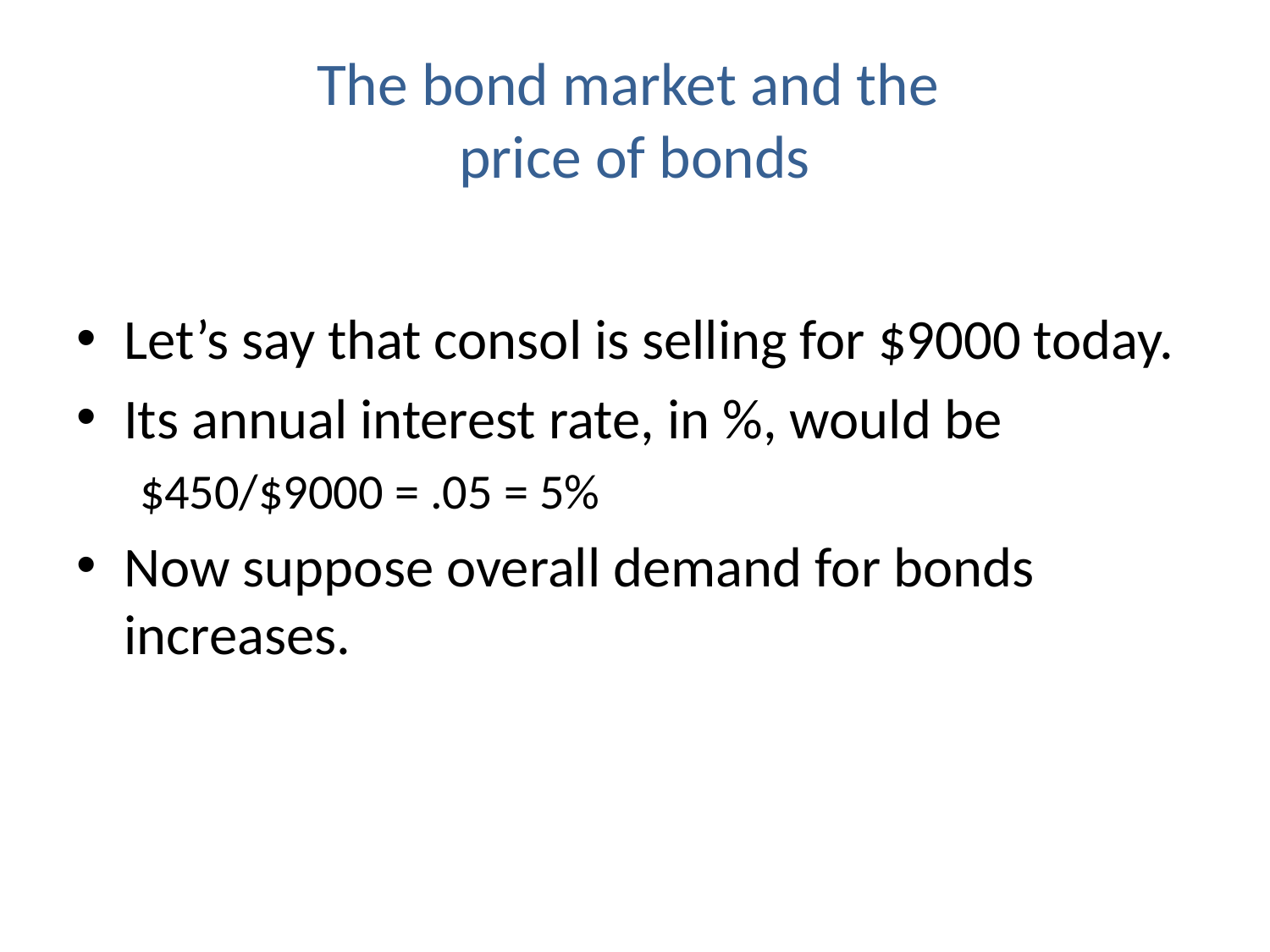

# The bond market and the price of bonds
Let’s say that consol is selling for $9000 today.
Its annual interest rate, in %, would be
$450/$9000 = .05 = 5%
Now suppose overall demand for bonds increases.